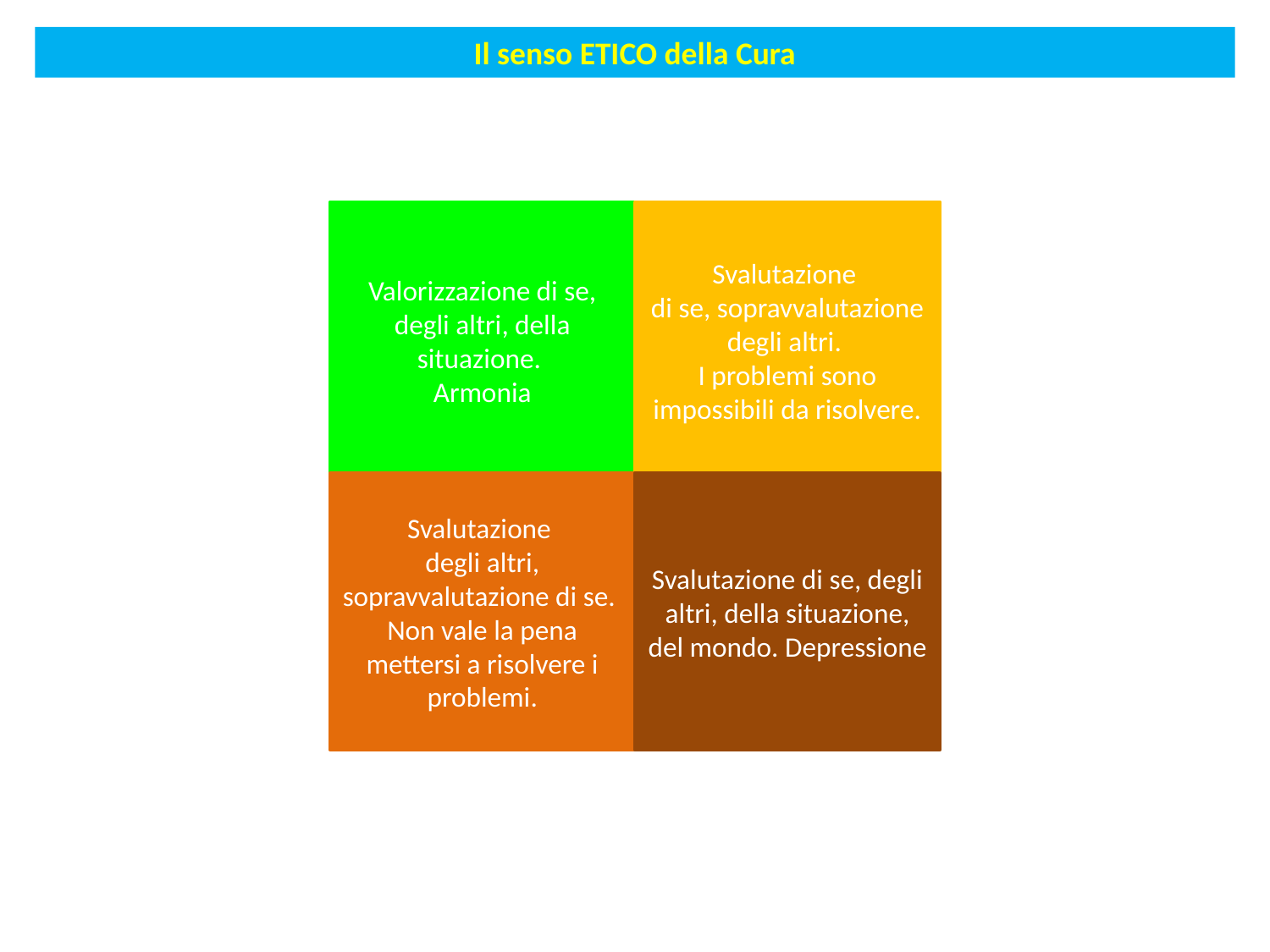

Il senso ETICO della Cura
Valorizzazione di se, degli altri, della situazione.
Armonia
Svalutazione
di se, sopravvalutazione degli altri.
I problemi sono impossibili da risolvere.
Svalutazione
degli altri, sopravvalutazione di se.
Non vale la pena mettersi a risolvere i problemi.
Svalutazione di se, degli altri, della situazione, del mondo. Depressione